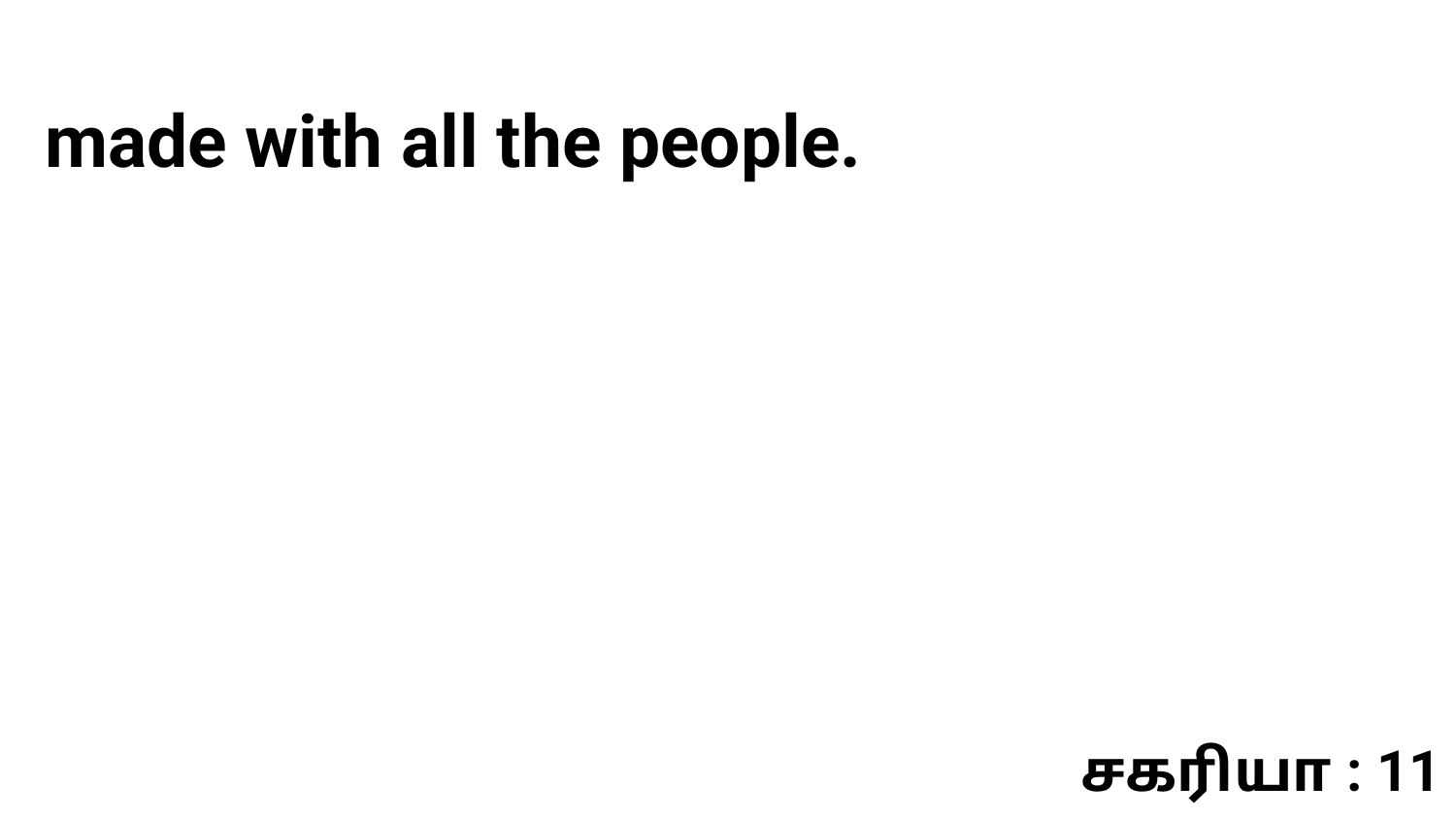

made with all the people.
சகரியா : 11